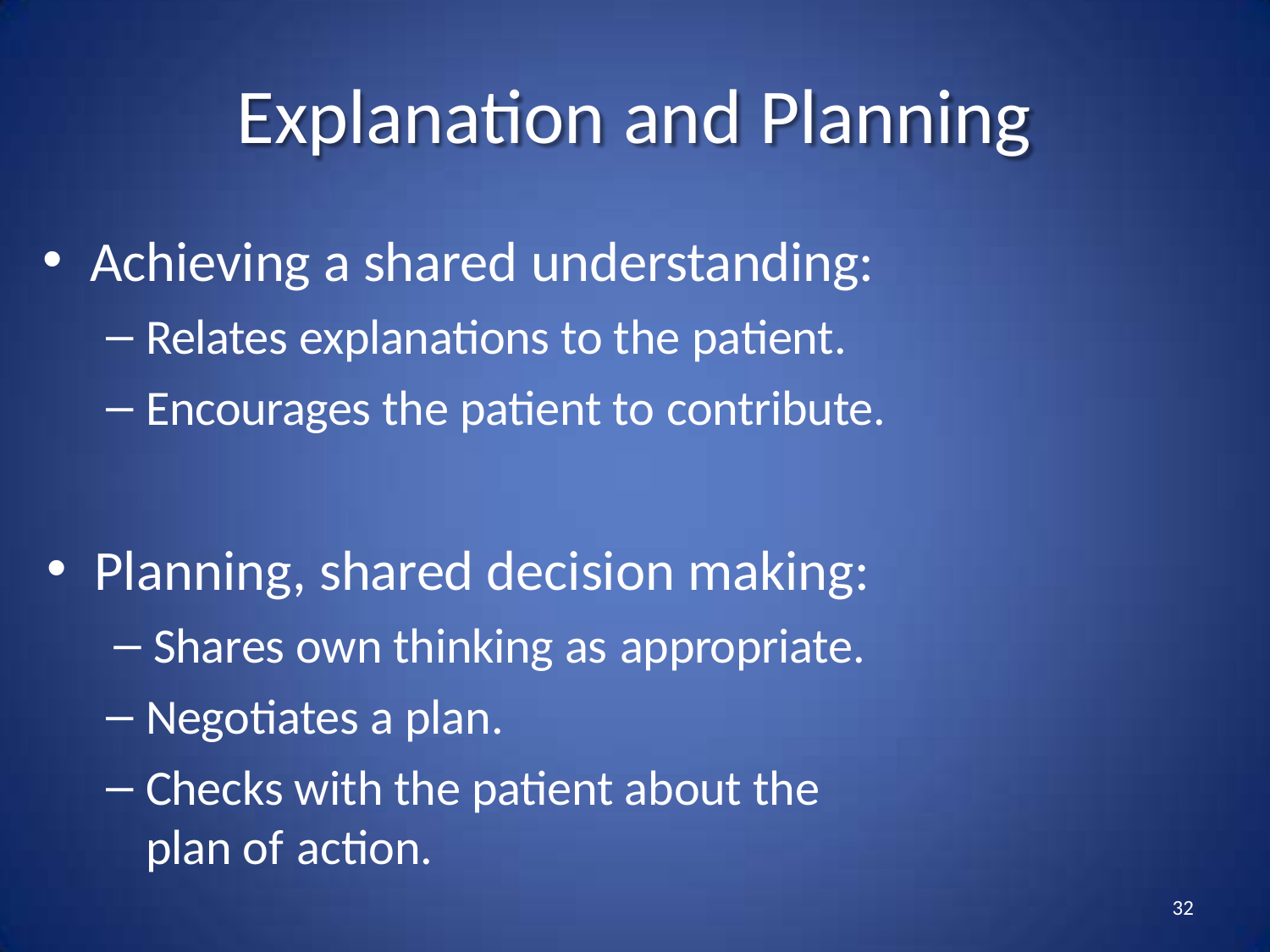

# Explanation and Planning
Achieving a shared understanding:
Relates explanations to the patient.
Encourages the patient to contribute.

Planning, shared decision making:
Shares own thinking as appropriate.
Negotiates a plan.
Checks with the patient about the plan of action.
32